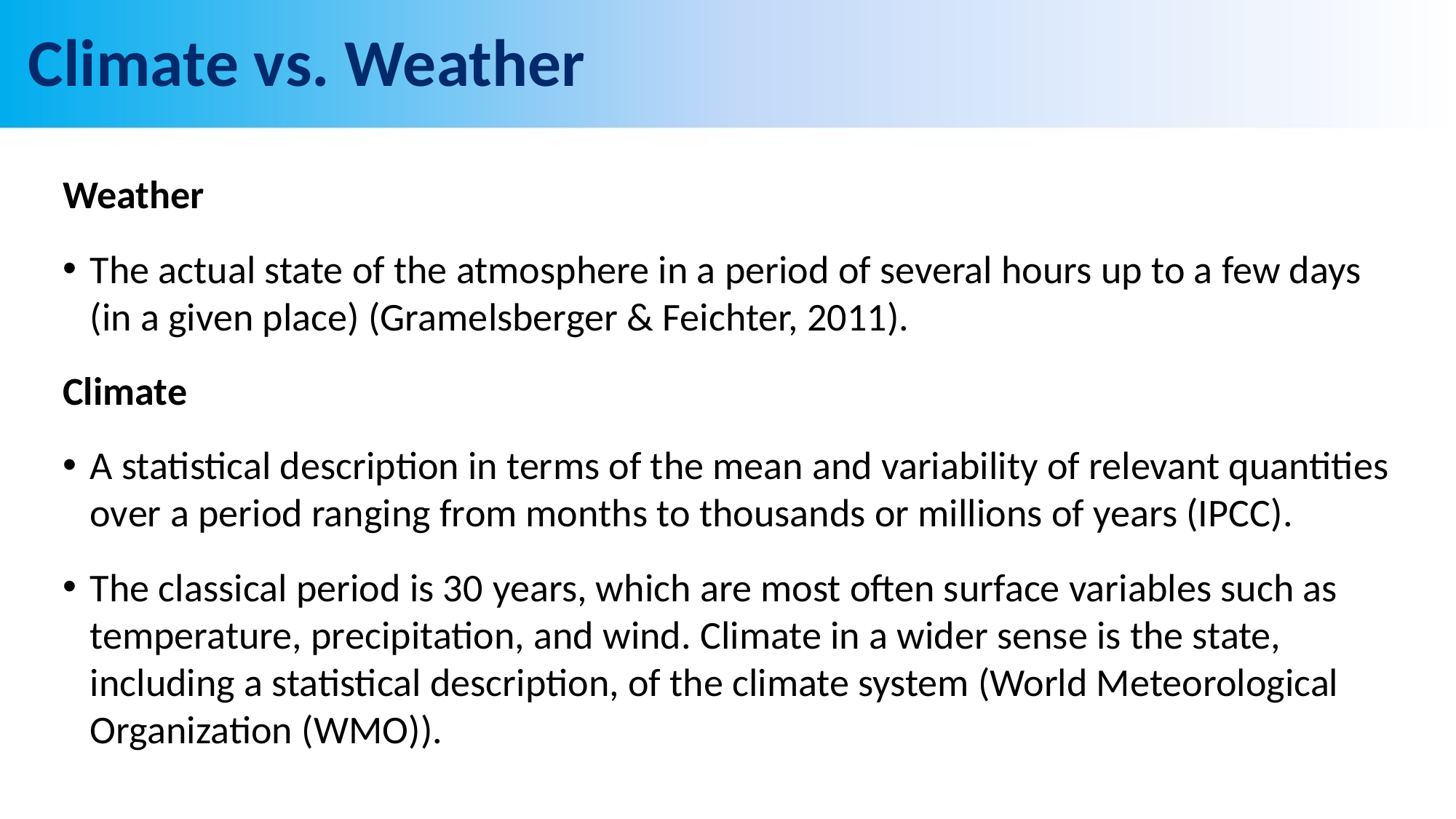

# Climate vs. Weather
Weather
The actual state of the atmosphere in a period of several hours up to a few days (in a given place) (Gramelsberger & Feichter, 2011).
Climate
A statistical description in terms of the mean and variability of relevant quantities over a period ranging from months to thousands or millions of years (IPCC).
The classical period is 30 years, which are most often surface variables such as temperature, precipitation, and wind. Climate in a wider sense is the state, including a statistical description, of the climate system (World Meteorological Organization (WMO)).